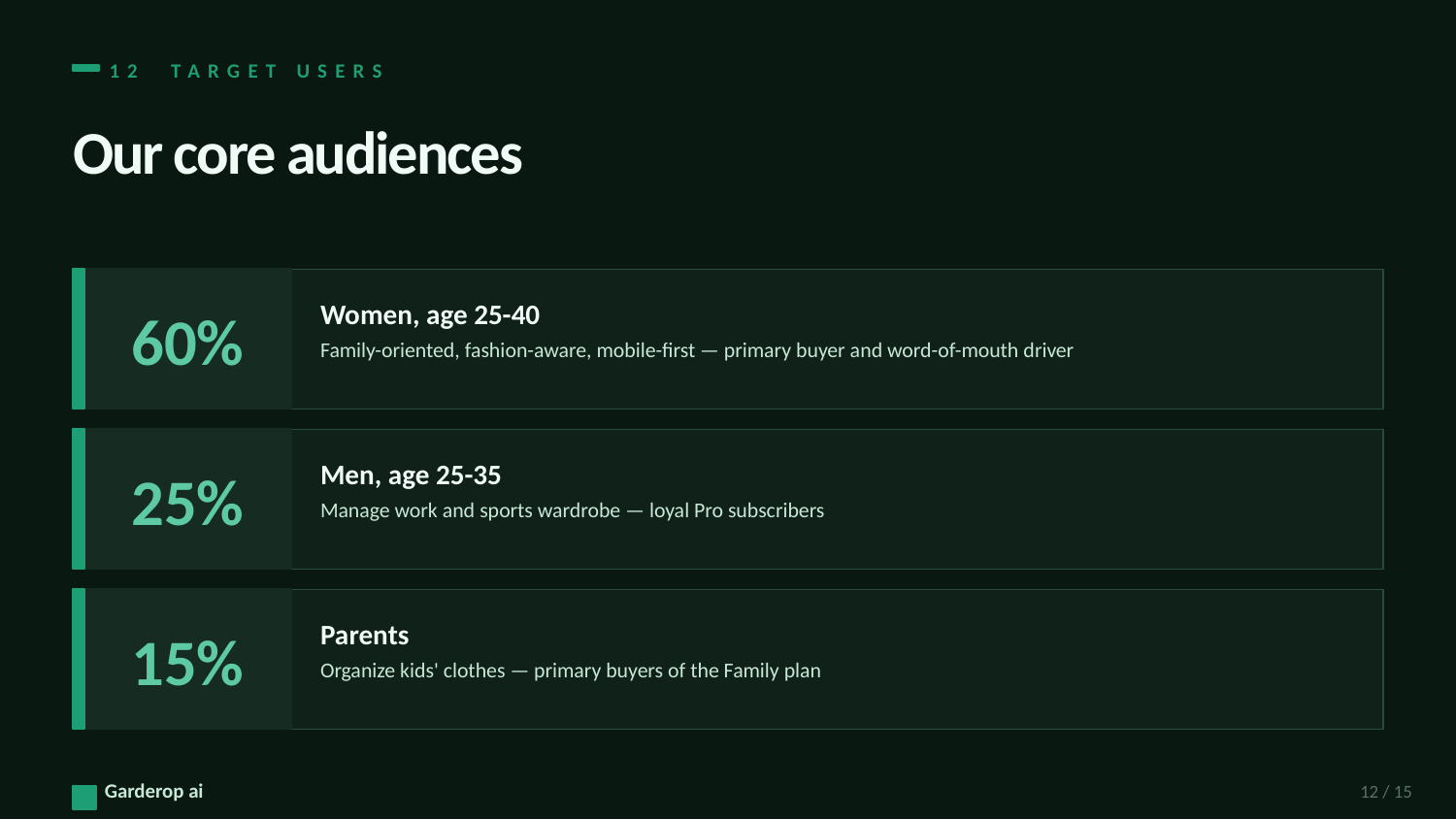

12  TARGET USERS

Our core audiences

60%
Women, age 25-40
Family-oriented, fashion-aware, mobile-first — primary buyer and word-of-mouth driver

25%
Men, age 25-35
Manage work and sports wardrobe — loyal Pro subscribers

15%
Parents
Organize kids' clothes — primary buyers of the Family plan
Garderop ai
12 / 15